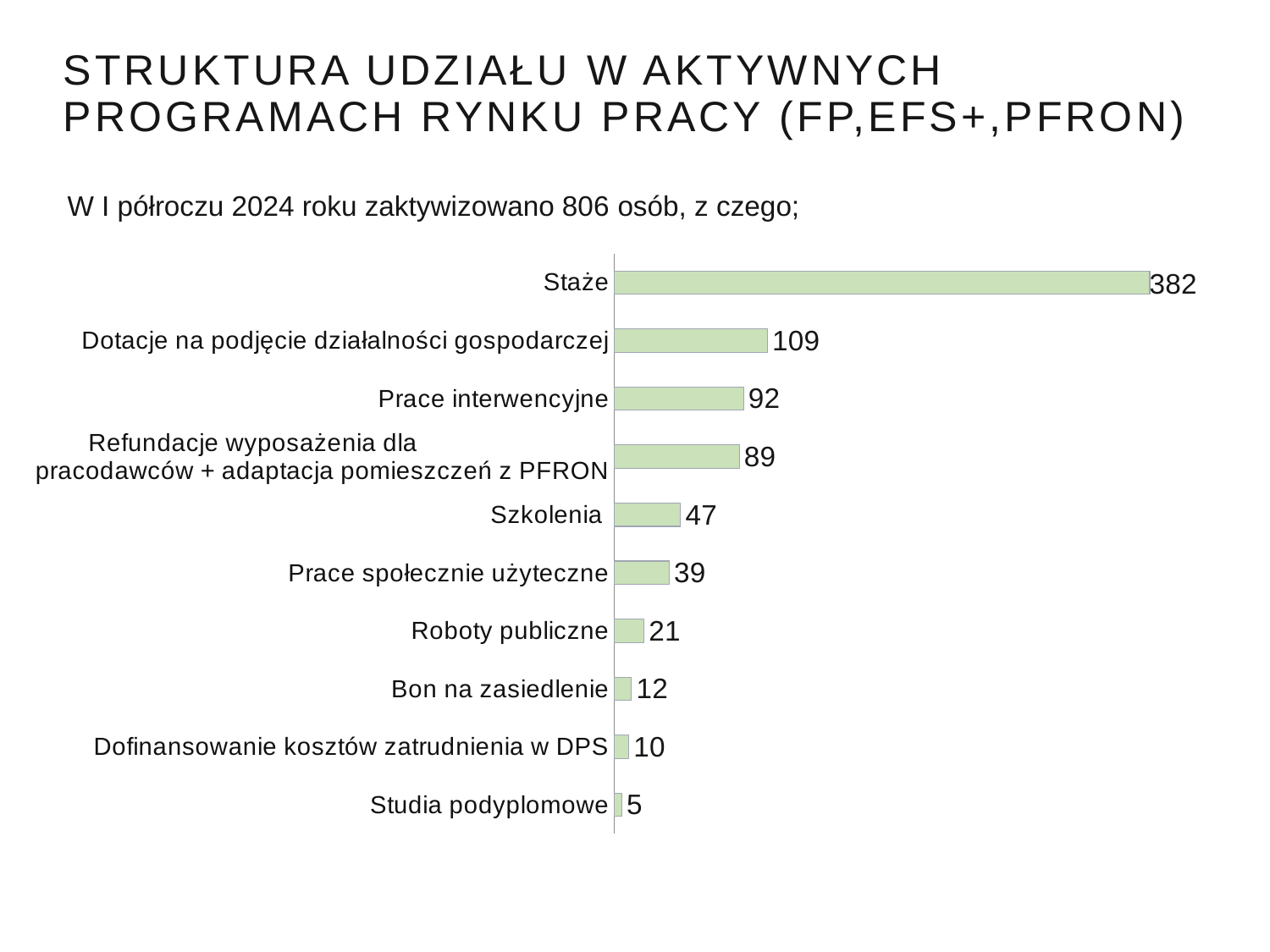

# Struktura udziału w aktywnych programach rynku pracy (FP,EFS+,PFRON)
W I półroczu 2024 roku zaktywizowano 806 osób, z czego;

### Chart

| Category | Liczba osób |
|---|---|
| Studia podyplomowe | 5.0 |
| Dofinansowanie kosztów zatrudnienia w DPS | 10.0 |
| Bon na zasiedlenie | 12.0 |
| Roboty publiczne | 21.0 |
| Prace społecznie użyteczne | 39.0 |
| Szkolenia  | 47.0 |
| Refundacje wyposażenia dla                      pracodawców + adaptacja pomieszczeń z PFRON | 89.0 |
| Prace interwencyjne | 92.0 |
| Dotacje na podjęcie działalności gospodarczej | 109.0 |
| Staże | 382.0 |